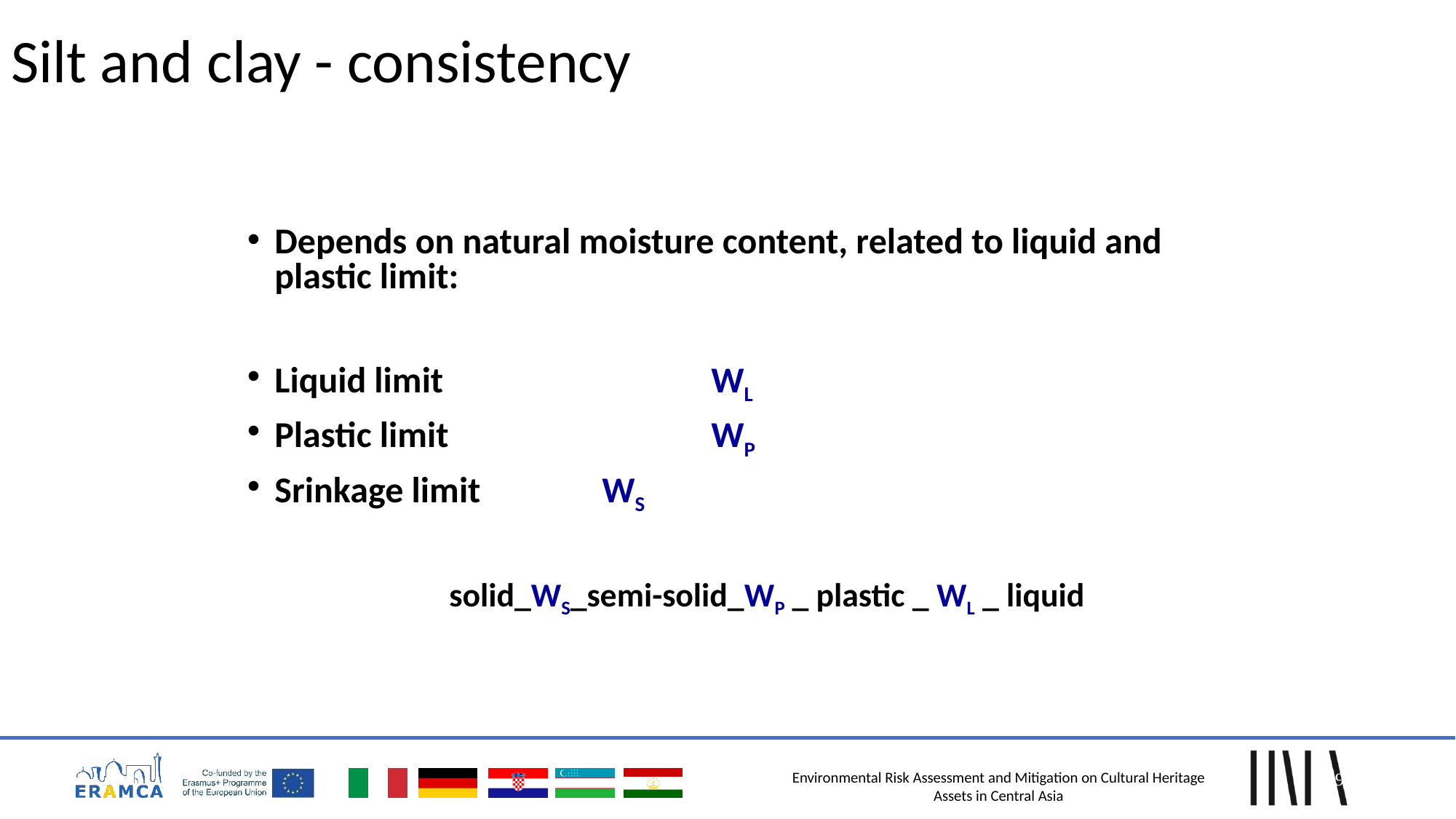

# Silt and clay - consistency
Depends on natural moisture content, related to liquid and plastic limit:

Liquid limit			WL
Plastic limit			WP
Srinkage limit		WS

     	        solid_WS_semi-solid_WP _ plastic _ WL _ liquid
19